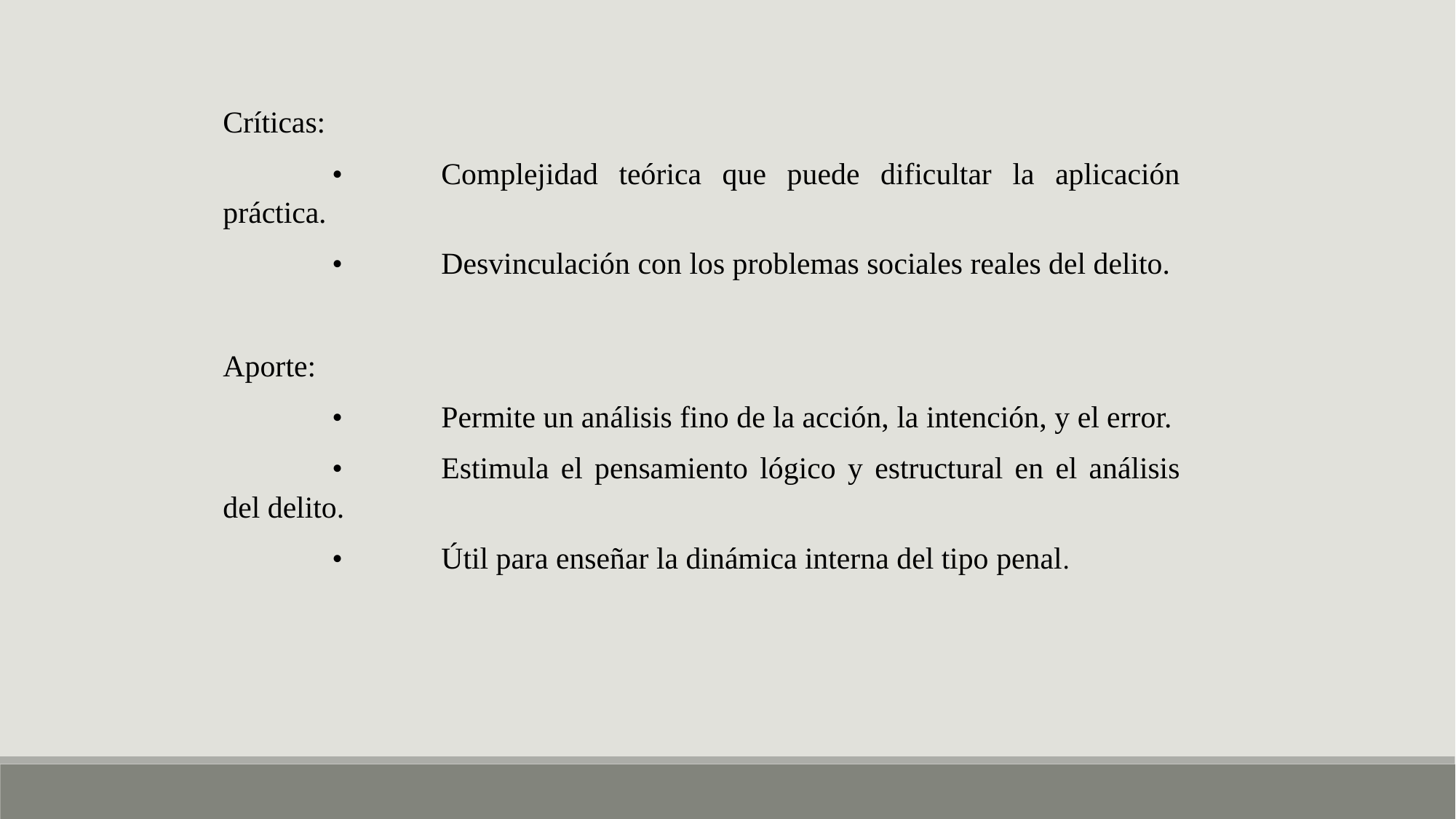

Críticas:
	•	Complejidad teórica que puede dificultar la aplicación práctica.
	•	Desvinculación con los problemas sociales reales del delito.

Aporte:
	•	Permite un análisis fino de la acción, la intención, y el error.
	•	Estimula el pensamiento lógico y estructural en el análisis del delito.
	•	Útil para enseñar la dinámica interna del tipo penal.